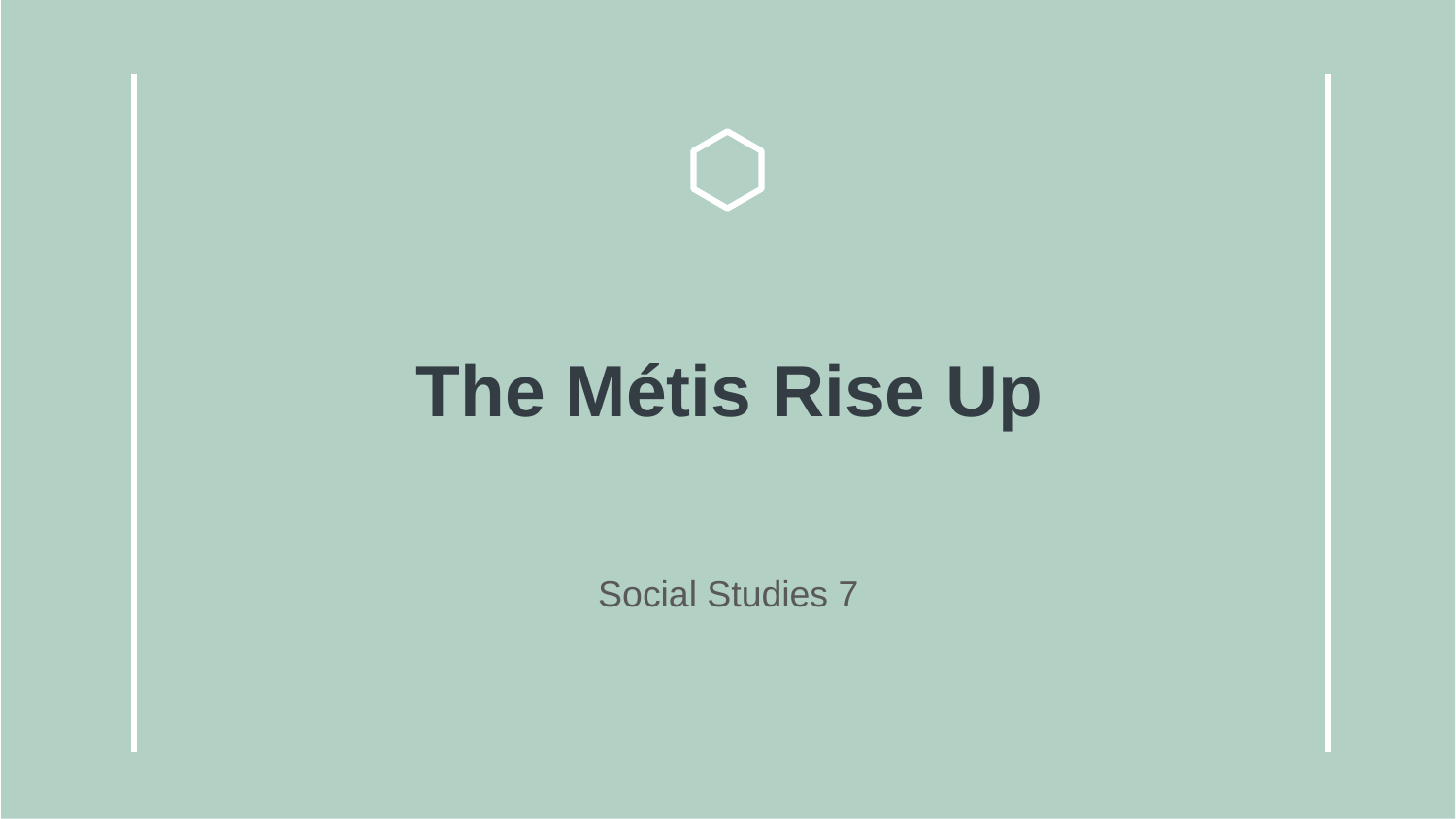

# The Métis Rise Up
Social Studies 7